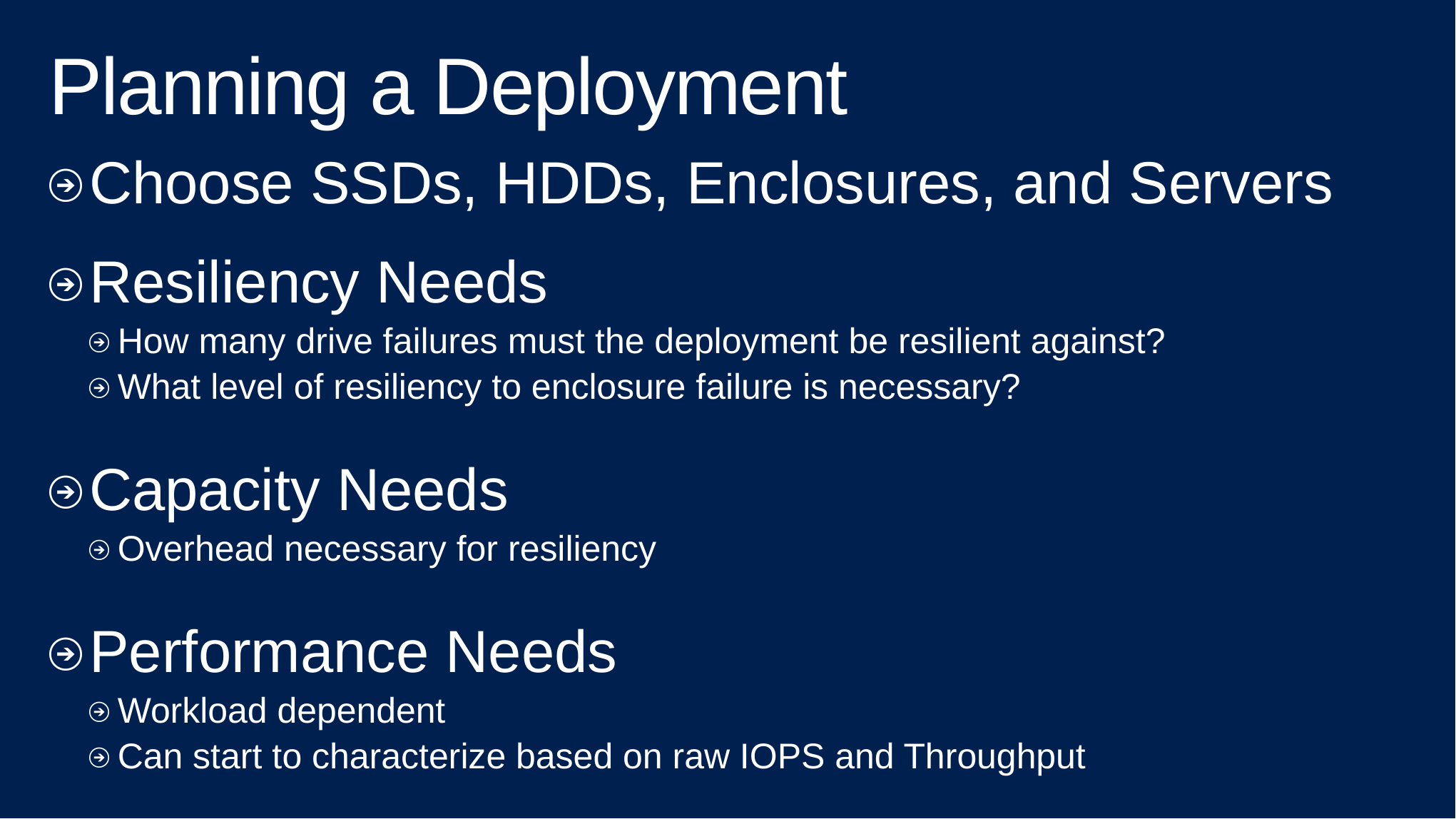

# Planning a Deployment
Choose SSDs, HDDs, Enclosures, and Servers

Resiliency Needs
How many drive failures must the deployment be resilient against?
What level of resiliency to enclosure failure is necessary?

Capacity Needs
Overhead necessary for resiliency

Performance Needs
Workload dependent
Can start to characterize based on raw IOPS and Throughput